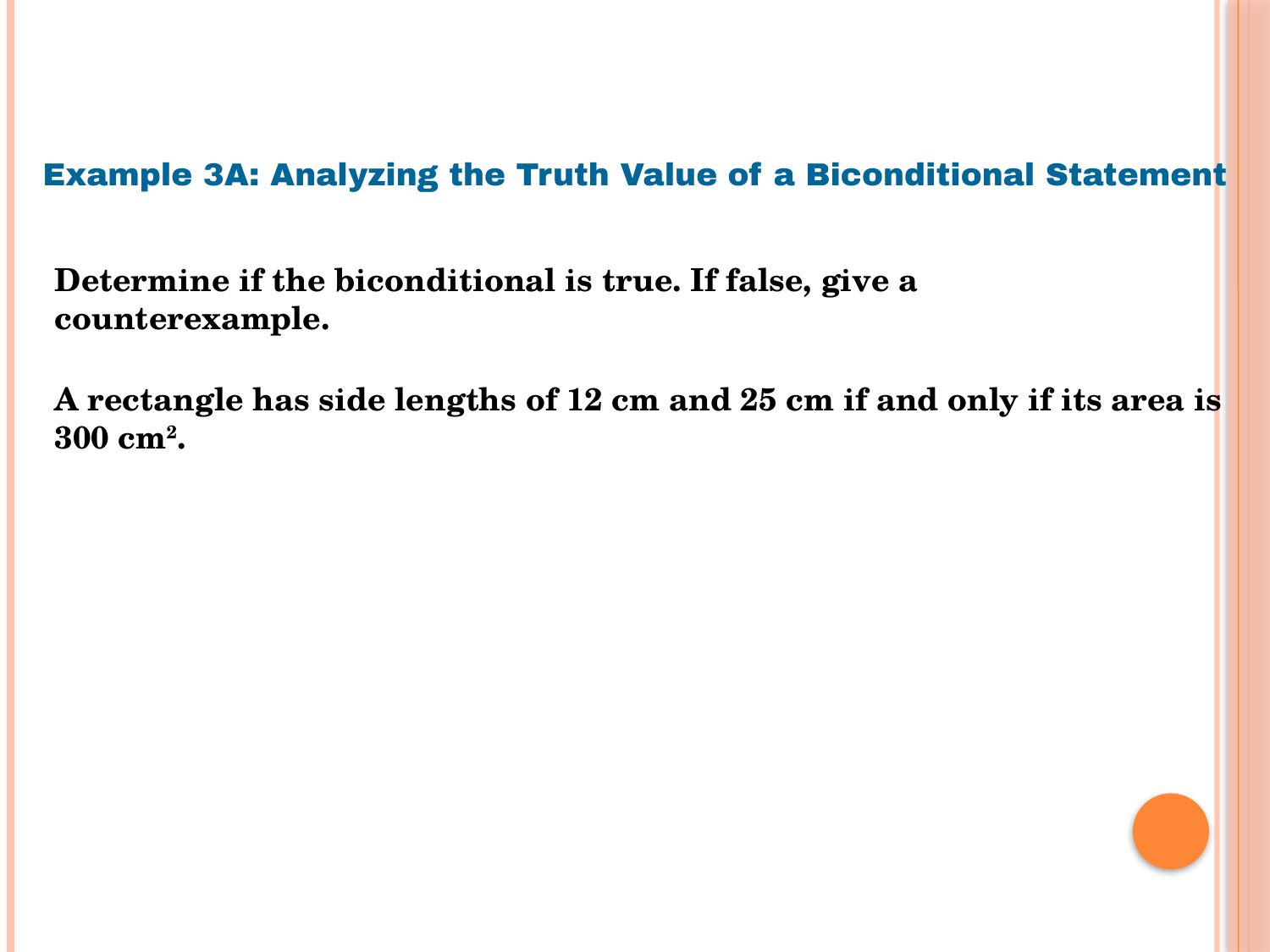

Example 3A: Analyzing the Truth Value of a Biconditional Statement
Determine if the biconditional is true. If false, give a counterexample.
A rectangle has side lengths of 12 cm and 25 cm if and only if its area is 300 cm2.